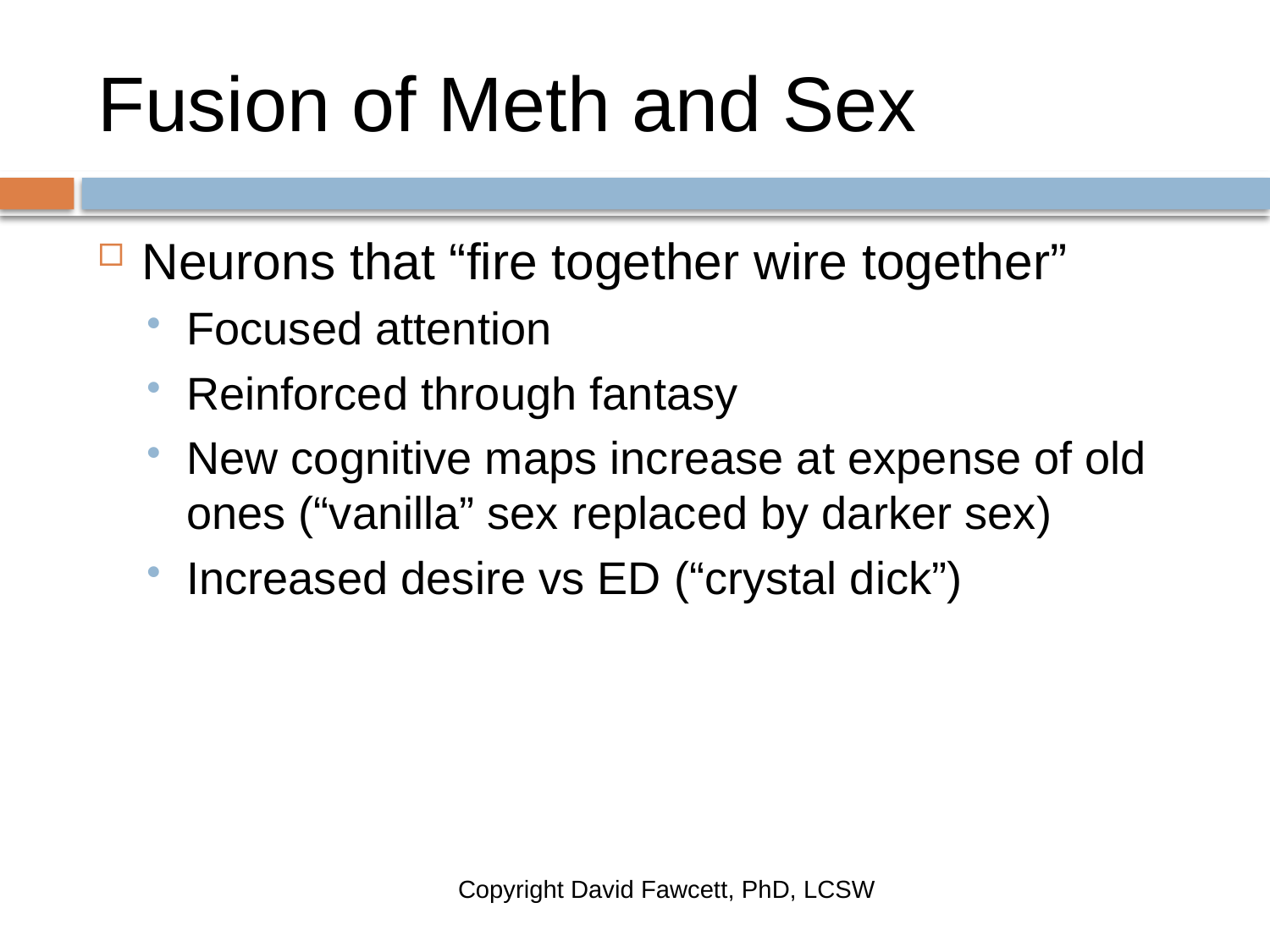

# Fusion of Meth and Sex
Neurons that “fire together wire together”
Focused attention
Reinforced through fantasy
New cognitive maps increase at expense of old ones (“vanilla” sex replaced by darker sex)
Increased desire vs ED (“crystal dick”)
Copyright David Fawcett, PhD, LCSW